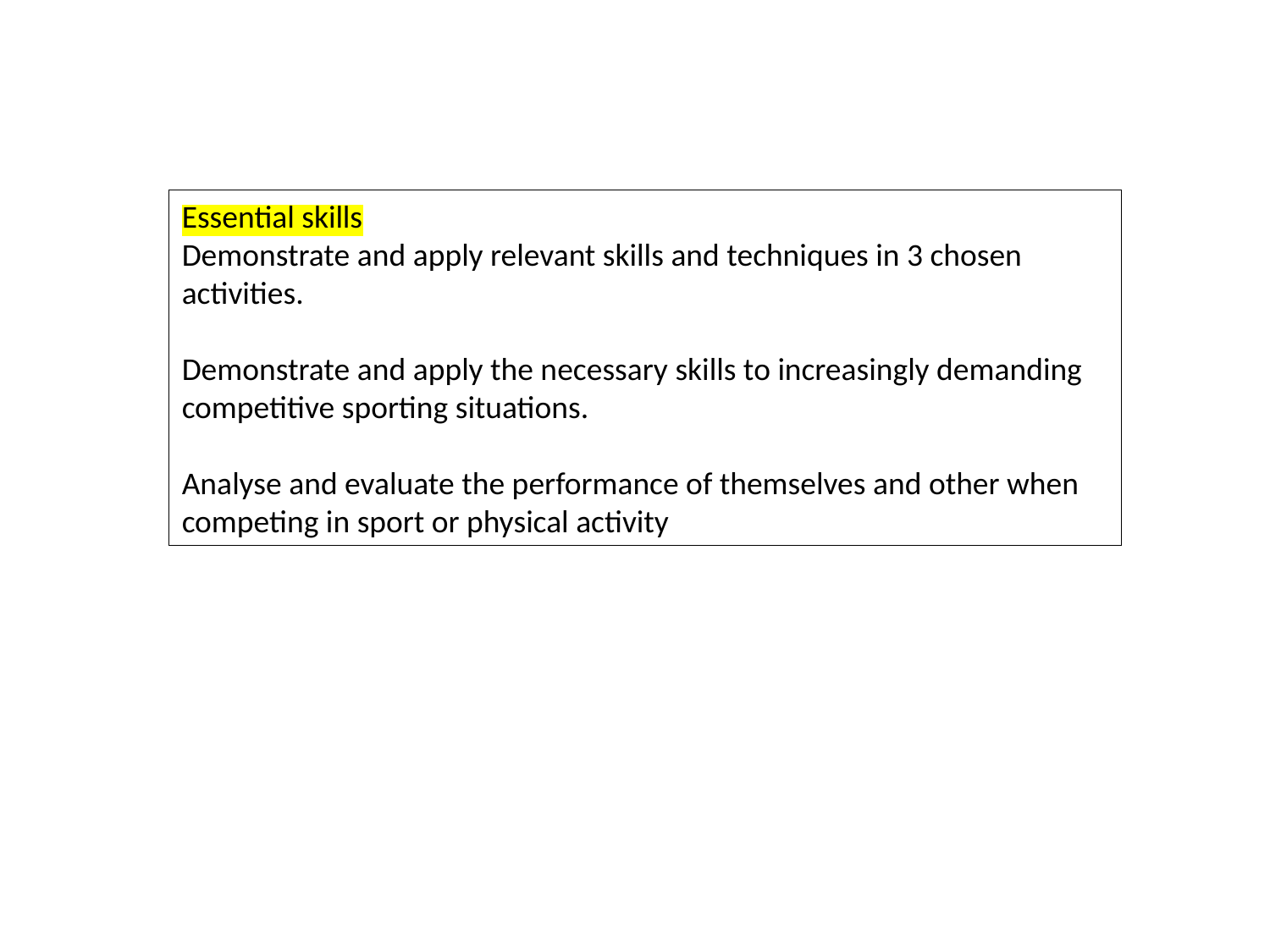

Essential skills
Demonstrate and apply relevant skills and techniques in 3 chosen activities.

Demonstrate and apply the necessary skills to increasingly demanding competitive sporting situations.

Analyse and evaluate the performance of themselves and other when competing in sport or physical activity